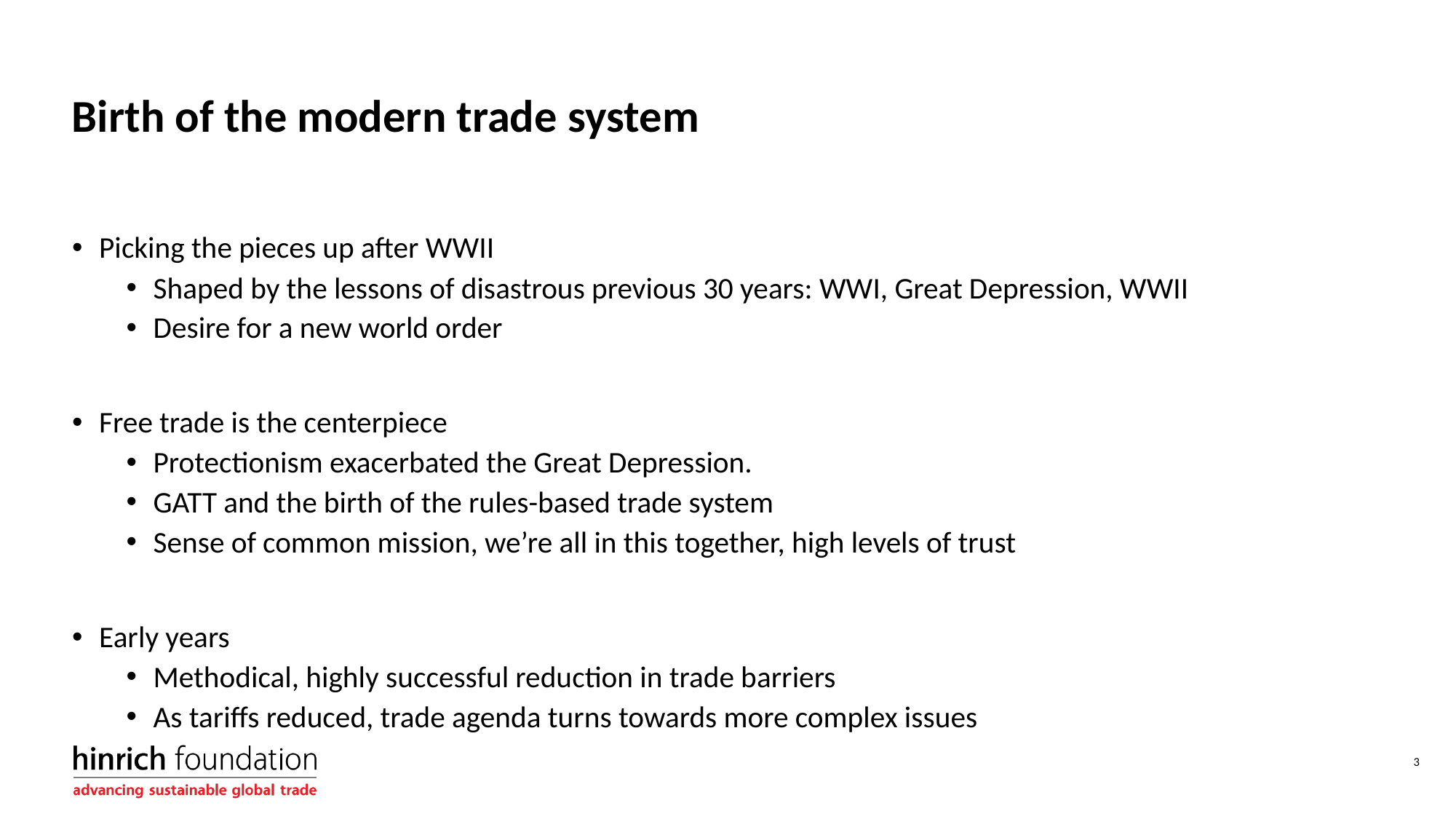

# Birth of the modern trade system
Picking the pieces up after WWII
Shaped by the lessons of disastrous previous 30 years: WWI, Great Depression, WWII
Desire for a new world order

Free trade is the centerpiece
Protectionism exacerbated the Great Depression.
GATT and the birth of the rules-based trade system
Sense of common mission, we’re all in this together, high levels of trust

Early years
Methodical, highly successful reduction in trade barriers
As tariffs reduced, trade agenda turns towards more complex issues

3